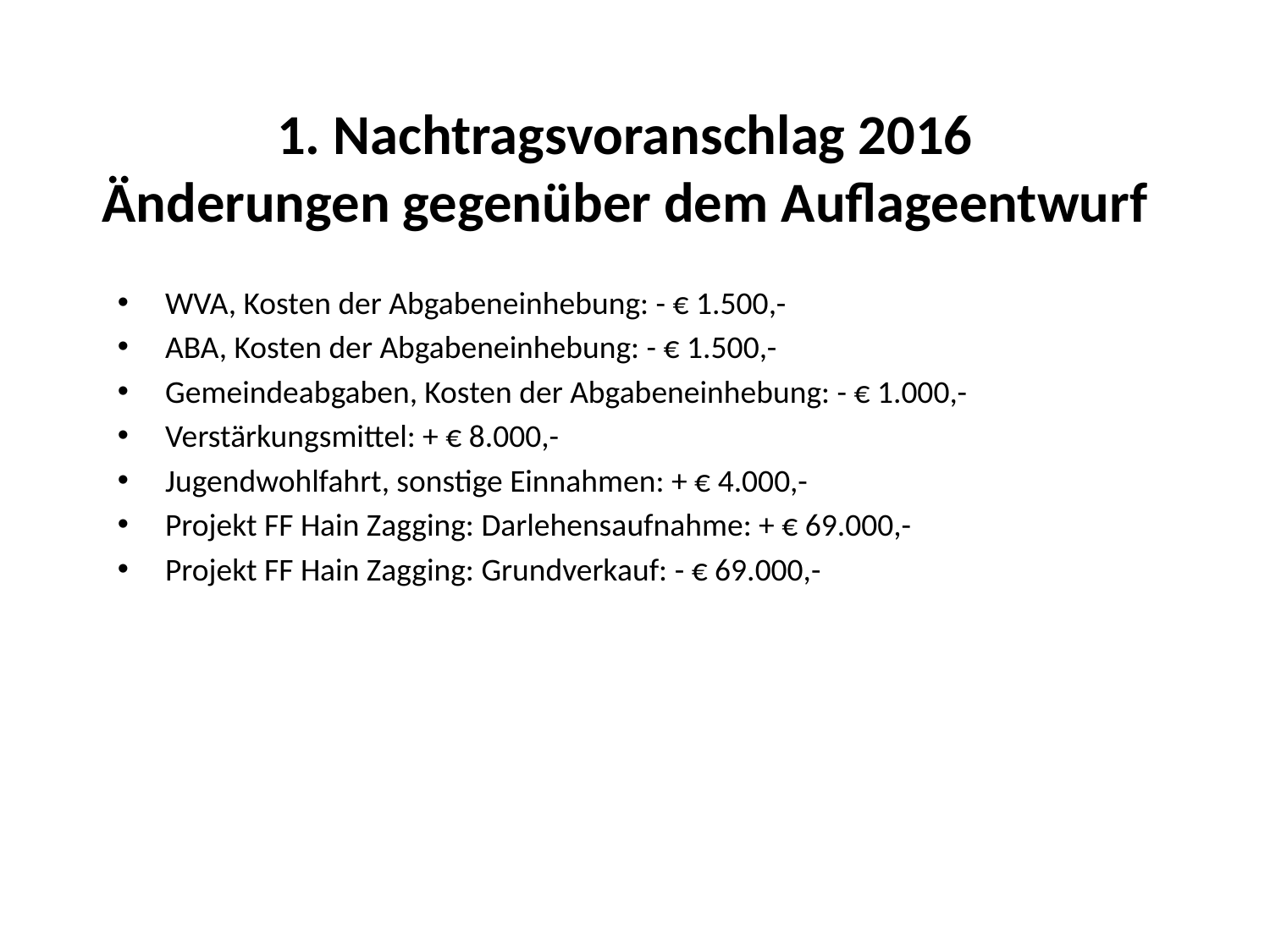

1. Nachtragsvoranschlag 2016
Änderungen gegenüber dem Auflageentwurf
WVA, Kosten der Abgabeneinhebung: - € 1.500,-
ABA, Kosten der Abgabeneinhebung: - € 1.500,-
Gemeindeabgaben, Kosten der Abgabeneinhebung: - € 1.000,-
Verstärkungsmittel: + € 8.000,-
Jugendwohlfahrt, sonstige Einnahmen: + € 4.000,-
Projekt FF Hain Zagging: Darlehensaufnahme: + € 69.000,-
Projekt FF Hain Zagging: Grundverkauf: - € 69.000,-